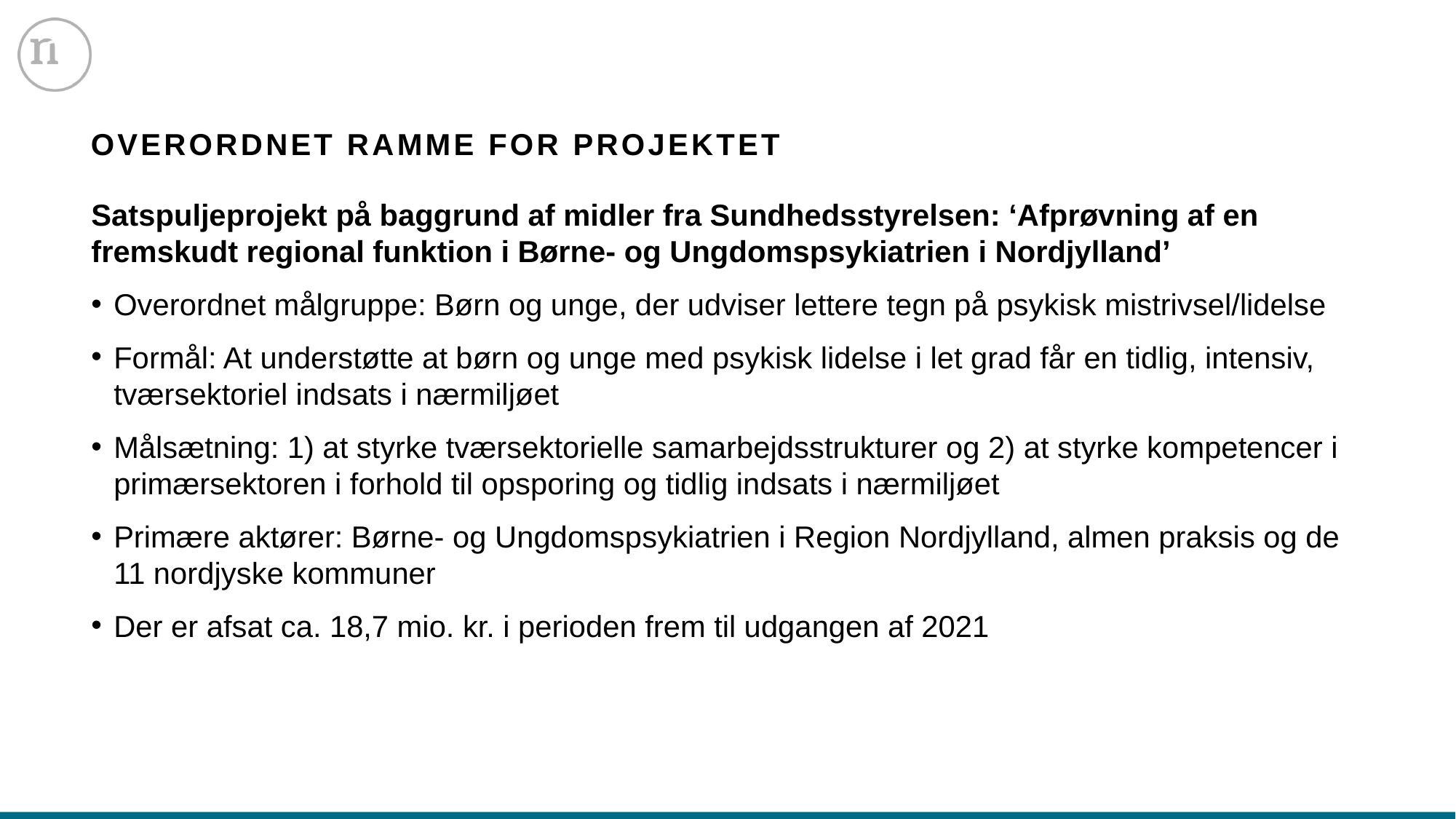

# Overordnet ramme for projektet
Satspuljeprojekt på baggrund af midler fra Sundhedsstyrelsen: ‘Afprøvning af en fremskudt regional funktion i Børne- og Ungdomspsykiatrien i Nordjylland’
Overordnet målgruppe: Børn og unge, der udviser lettere tegn på psykisk mistrivsel/lidelse
Formål: At understøtte at børn og unge med psykisk lidelse i let grad får en tidlig, intensiv, tværsektoriel indsats i nærmiljøet
Målsætning: 1) at styrke tværsektorielle samarbejdsstrukturer og 2) at styrke kompetencer i primærsektoren i forhold til opsporing og tidlig indsats i nærmiljøet
Primære aktører: Børne- og Ungdomspsykiatrien i Region Nordjylland, almen praksis og de 11 nordjyske kommuner
Der er afsat ca. 18,7 mio. kr. i perioden frem til udgangen af 2021